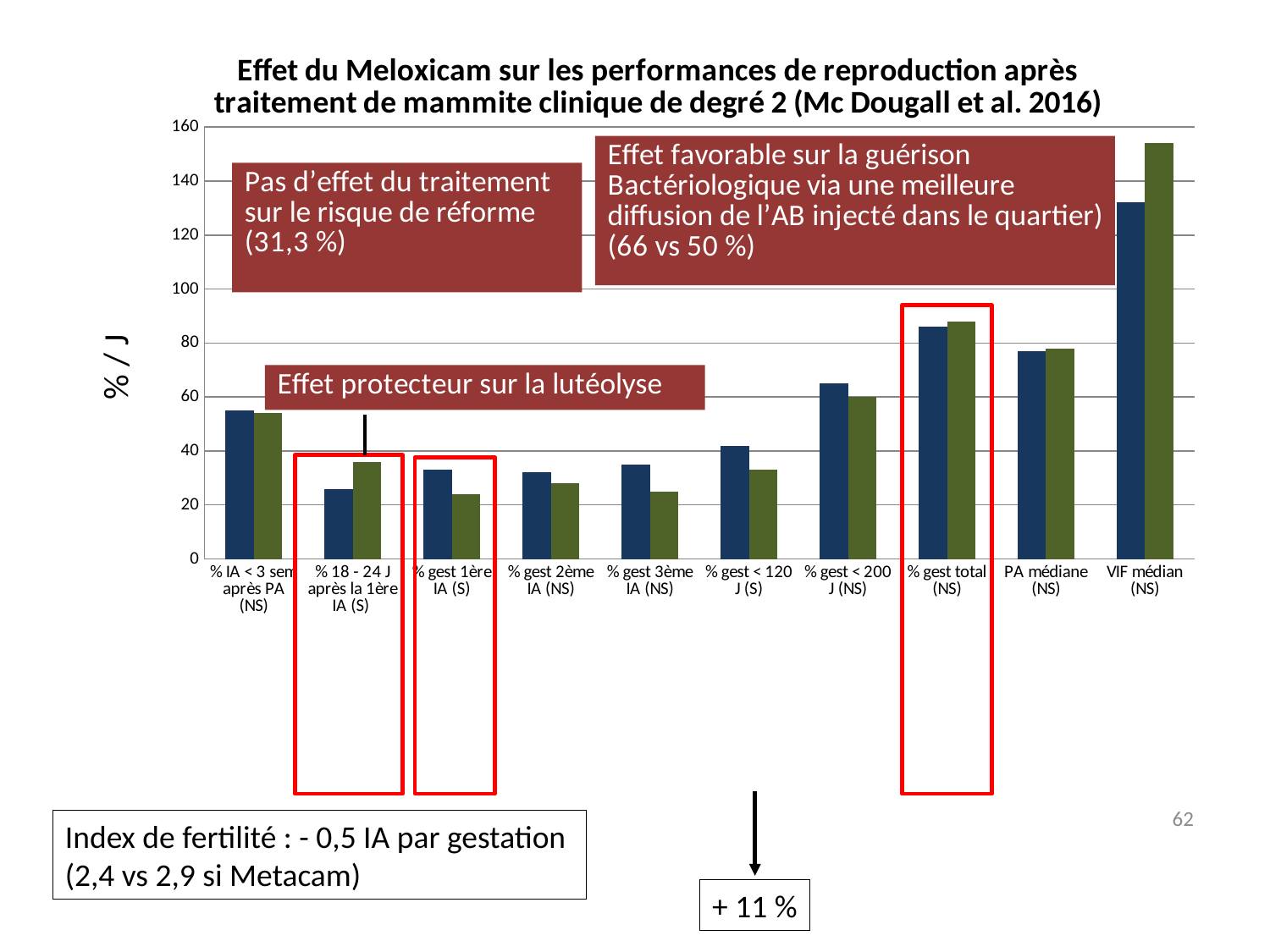

### Chart: Effet du Meloxicam sur les performances de reproduction après traitement de mammite clinique de degré 2 (Mc Dougall et al. 2016)

| Category | Meloxicam | Control |
|---|---|---|
| % IA < 3 sem après PA (NS) | 55.0 | 54.0 |
| % 18 - 24 J après la 1ère IA (S)  | 26.0 | 36.0 |
| % gest 1ère IA (S) | 33.0 | 24.0 |
| % gest 2ème IA (NS) | 32.0 | 28.0 |
| % gest 3ème IA (NS) | 35.0 | 25.0 |
| % gest < 120 J (S) | 42.0 | 33.0 |
| % gest < 200 J (NS) | 65.0 | 60.0 |
| % gest total (NS) | 86.0 | 88.0 |
| PA médiane (NS) | 77.0 | 78.0 |
| VIF médian (NS) | 132.0 | 154.0 |
62
Index de fertilité : - 0,5 IA par gestation
(2,4 vs 2,9 si Metacam)
+ 11 %